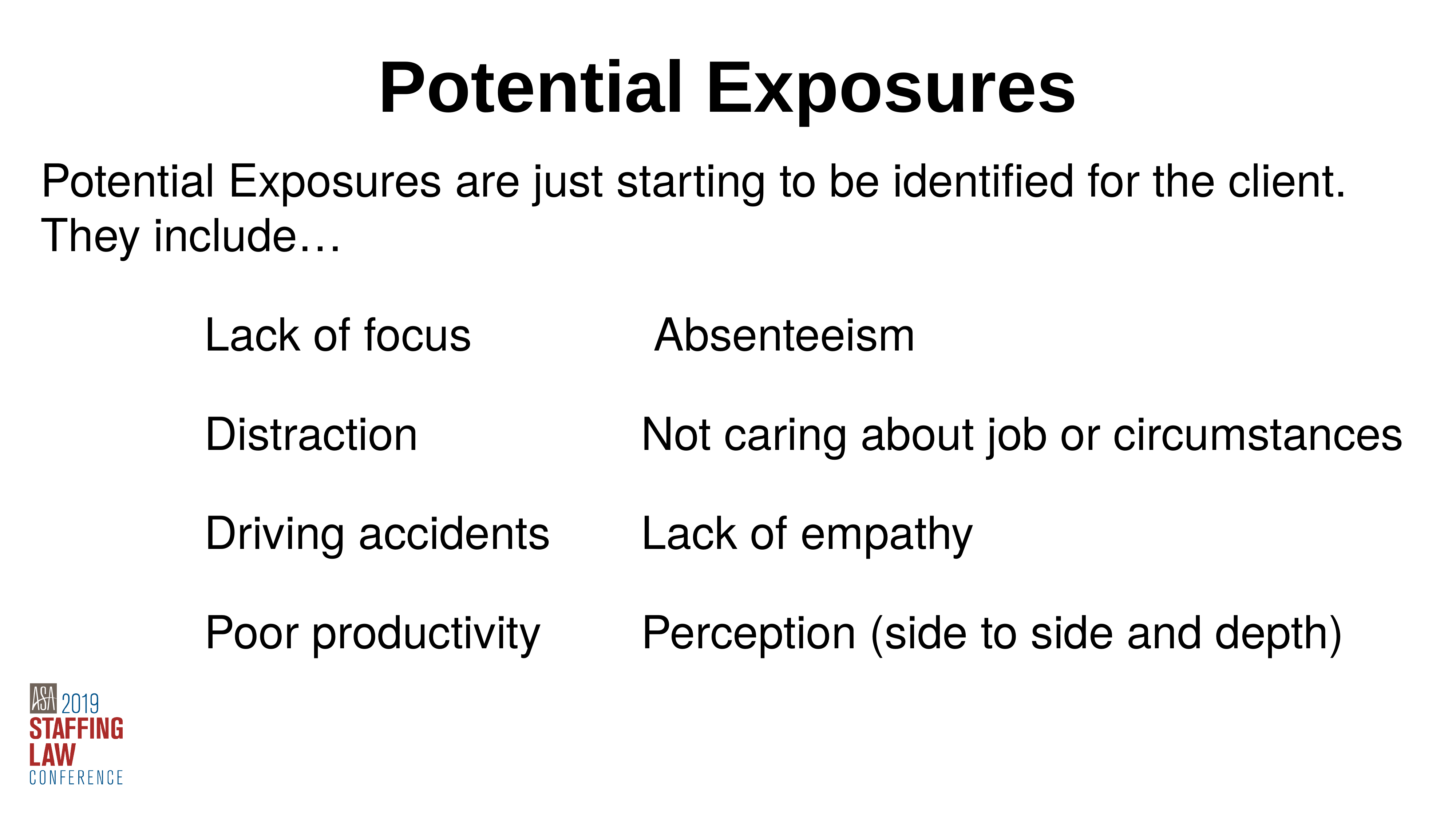

Potential Exposures
Potential Exposures are just starting to be identified for the client. They include…
			Lack of focus				 Absenteeism
			Distraction					Not caring about job or circumstances
			Driving accidents		Lack of empathy
			Poor productivity		Perception (side to side and depth)